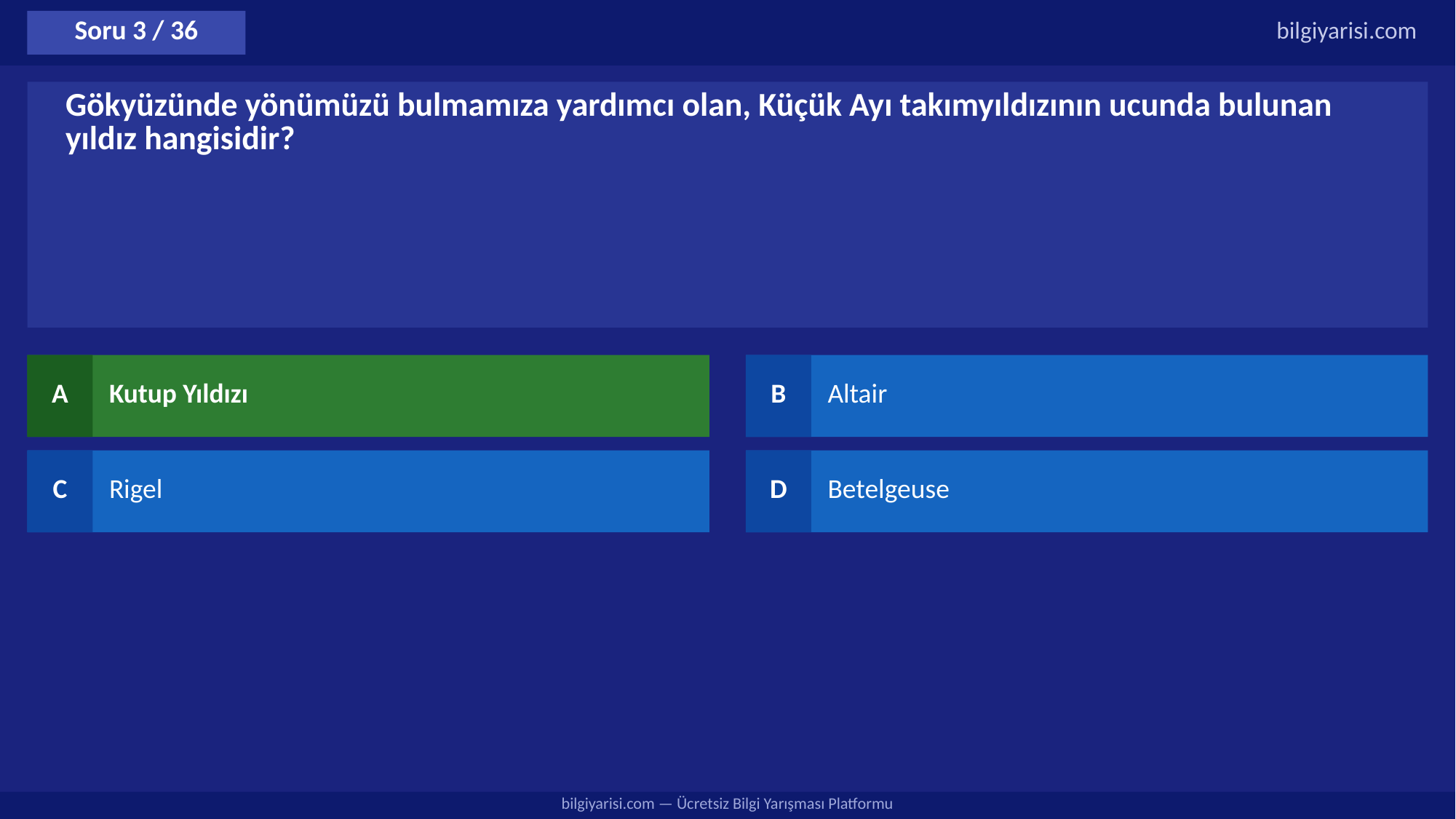

Soru 3 / 36
bilgiyarisi.com

Gökyüzünde yönümüzü bulmamıza yardımcı olan, Küçük Ayı takımyıldızının ucunda bulunan yıldız hangisidir?

A
Kutup Yıldızı

B
Altair

C
Rigel

D
Betelgeuse
bilgiyarisi.com — Ücretsiz Bilgi Yarışması Platformu